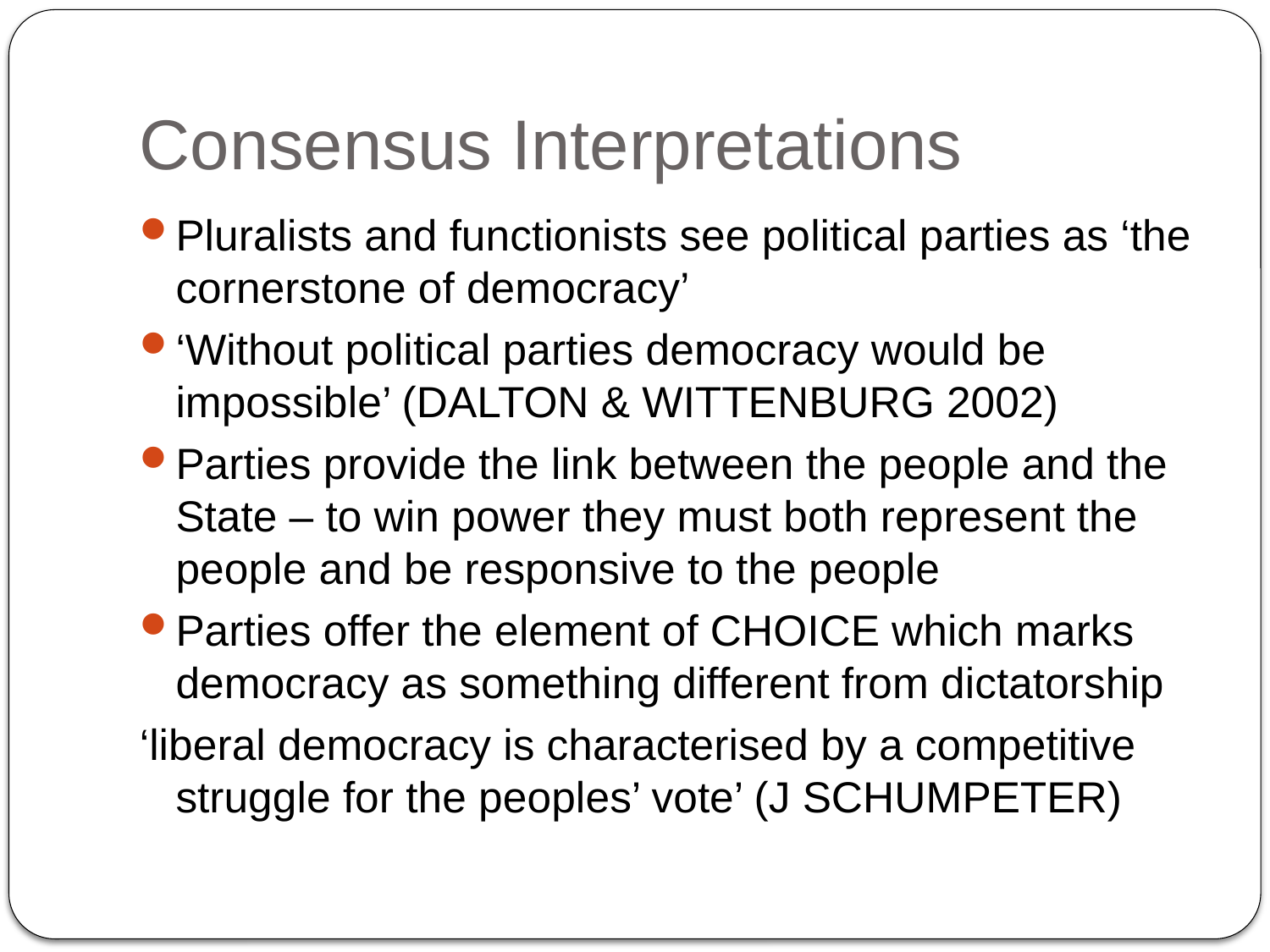

# Consensus Interpretations
Pluralists and functionists see political parties as ‘the cornerstone of democracy’
‘Without political parties democracy would be impossible’ (DALTON & WITTENBURG 2002)
Parties provide the link between the people and the State – to win power they must both represent the people and be responsive to the people
Parties offer the element of CHOICE which marks democracy as something different from dictatorship
‘liberal democracy is characterised by a competitive struggle for the peoples’ vote’ (J SCHUMPETER)